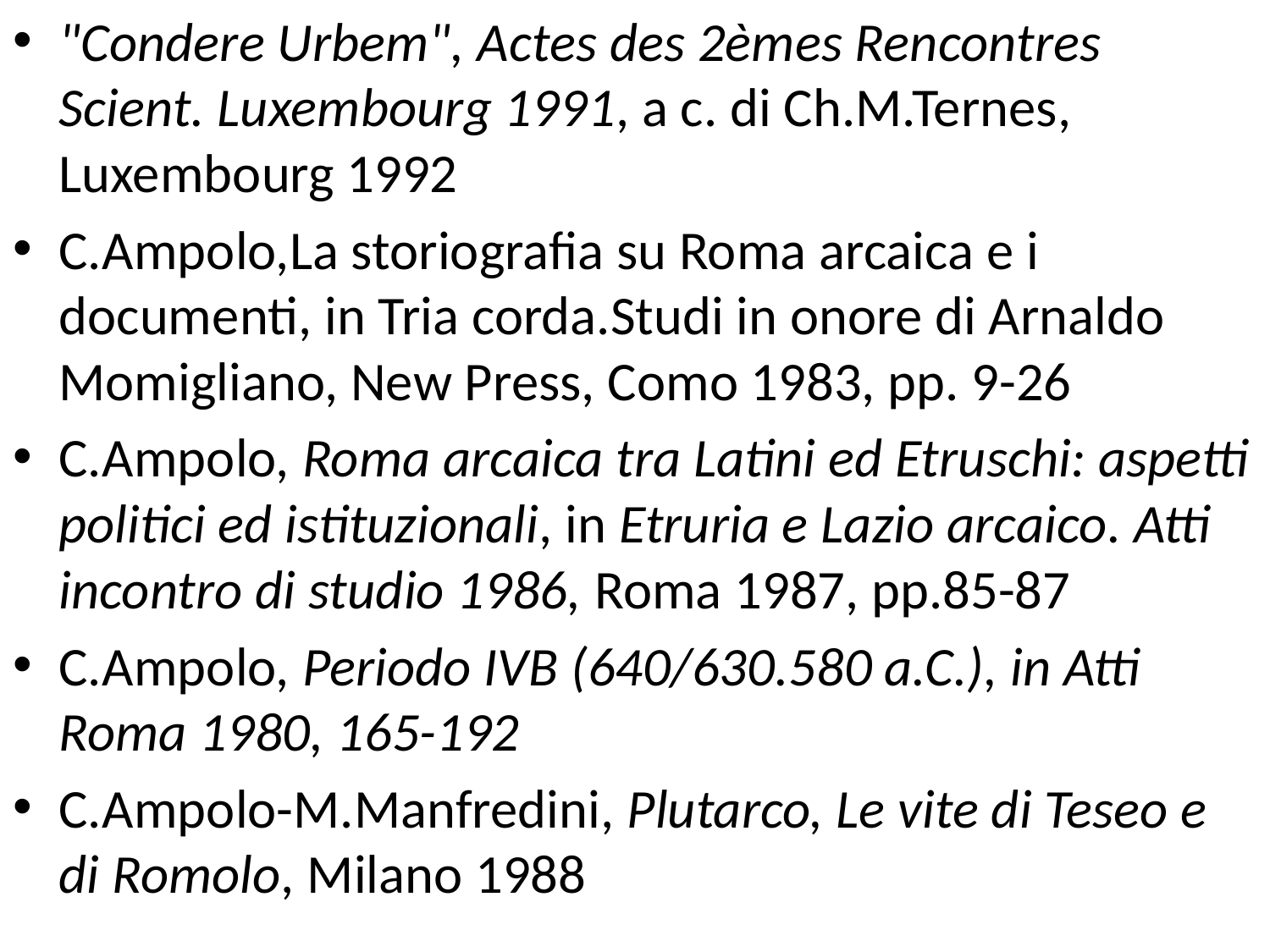

#
"Condere Urbem", Actes des 2èmes Rencontres Scient. Luxembourg 1991, a c. di Ch.M.Ternes, Luxembourg 1992
C.Ampolo,La storiografia su Roma arcaica e i documenti, in Tria corda.Studi in onore di Arnaldo Momigliano, New Press, Como 1983, pp. 9-26
C.Ampolo, Roma arcaica tra Latini ed Etruschi: aspetti politici ed istituzionali, in Etruria e Lazio arcaico. Atti incontro di studio 1986, Roma 1987, pp.85-87
C.Ampolo, Periodo IVB (640/630.580 a.C.), in Atti Roma 1980, 165-192
C.Ampolo-M.Manfredini, Plutarco, Le vite di Teseo e di Romolo, Milano 1988